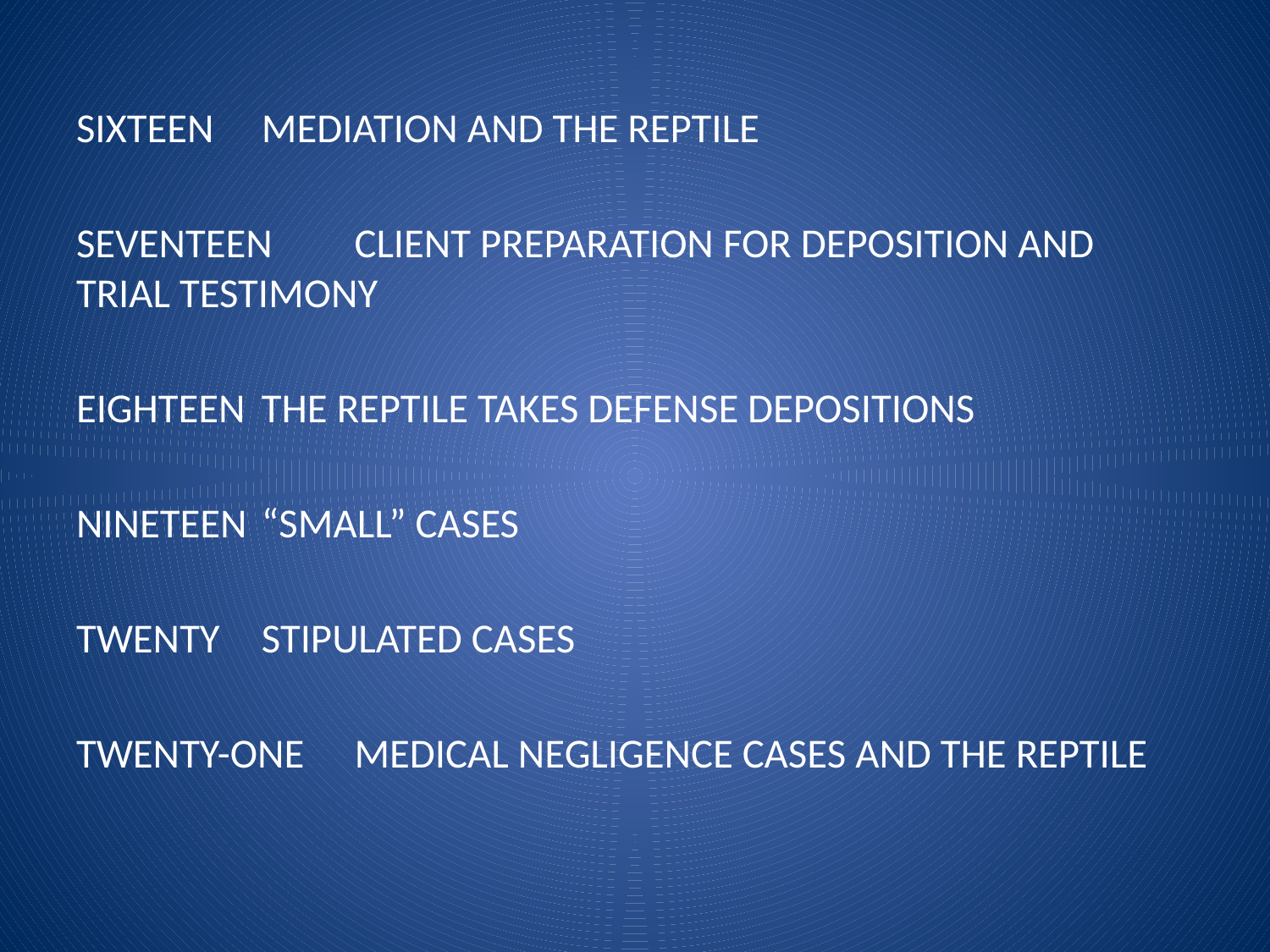

SIXTEEN	MEDIATION AND THE REPTILE

SEVENTEEN	CLIENT PREPARATION FOR DEPOSITION AND 		TRIAL TESTIMONY

EIGHTEEN	THE REPTILE TAKES DEFENSE DEPOSITIONS

NINETEEN	“SMALL” CASES

TWENTY	STIPULATED CASES

TWENTY-ONE	MEDICAL NEGLIGENCE CASES AND THE REPTILE